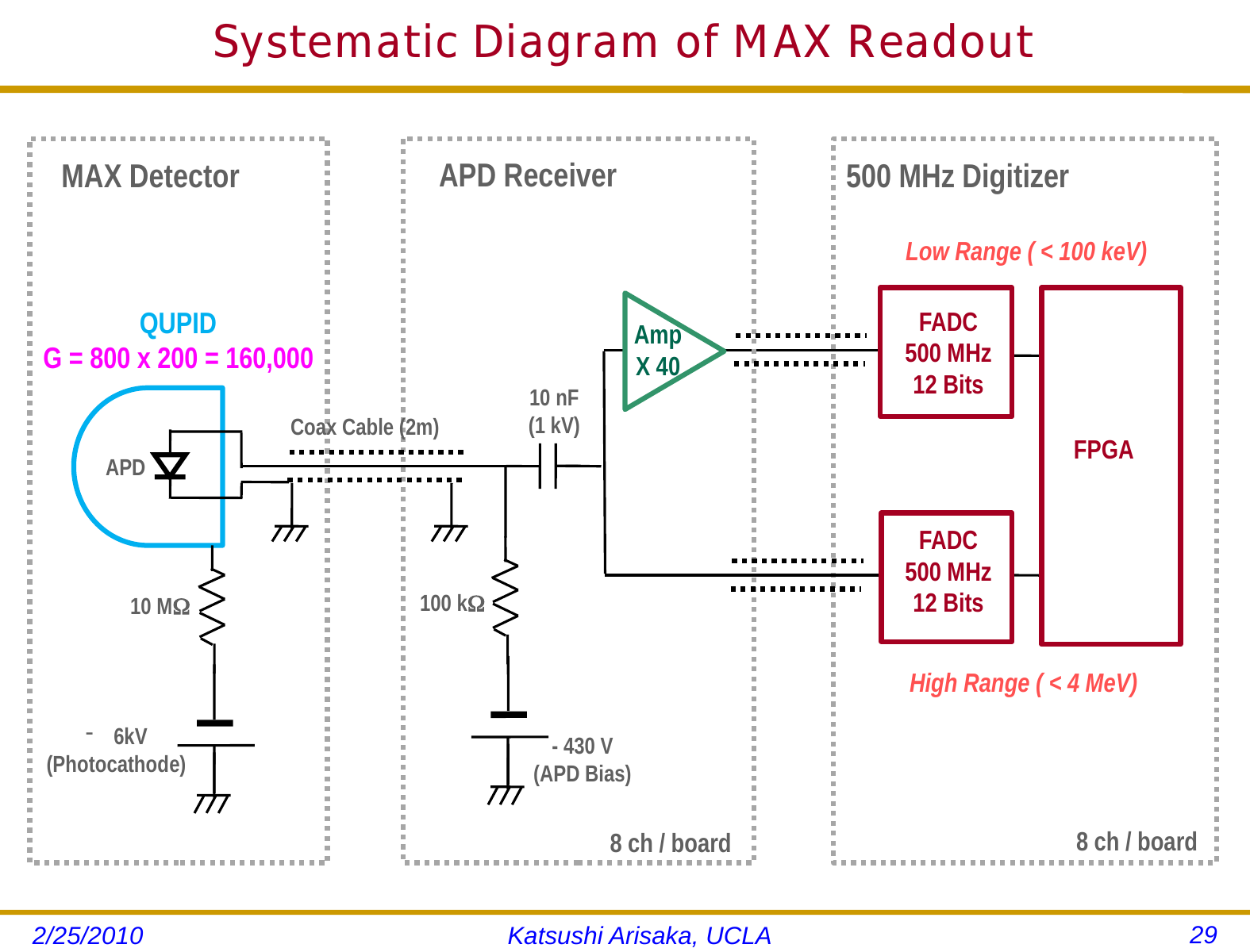

# Systematic Diagram of MAX Readout

APD Receiver
MAX Detector
500 MHz Digitizer
Low Range ( < 100 keV)

QUPID
G = 800 x 200 = 160,000
FADC
500 MHz
12 Bits

Amp
X 40

10 nF
(1 kV)

Coax Cable (2m)
FPGA

APD

FADC
500 MHz
12 Bits

100 kΩ
10 MΩ

High Range ( < 4 MeV)

6kV
(Photocathode)
- 430 V
(APD Bias)

8 ch / board
8 ch / board
29
2/25/2010
Katsushi Arisaka, UCLA